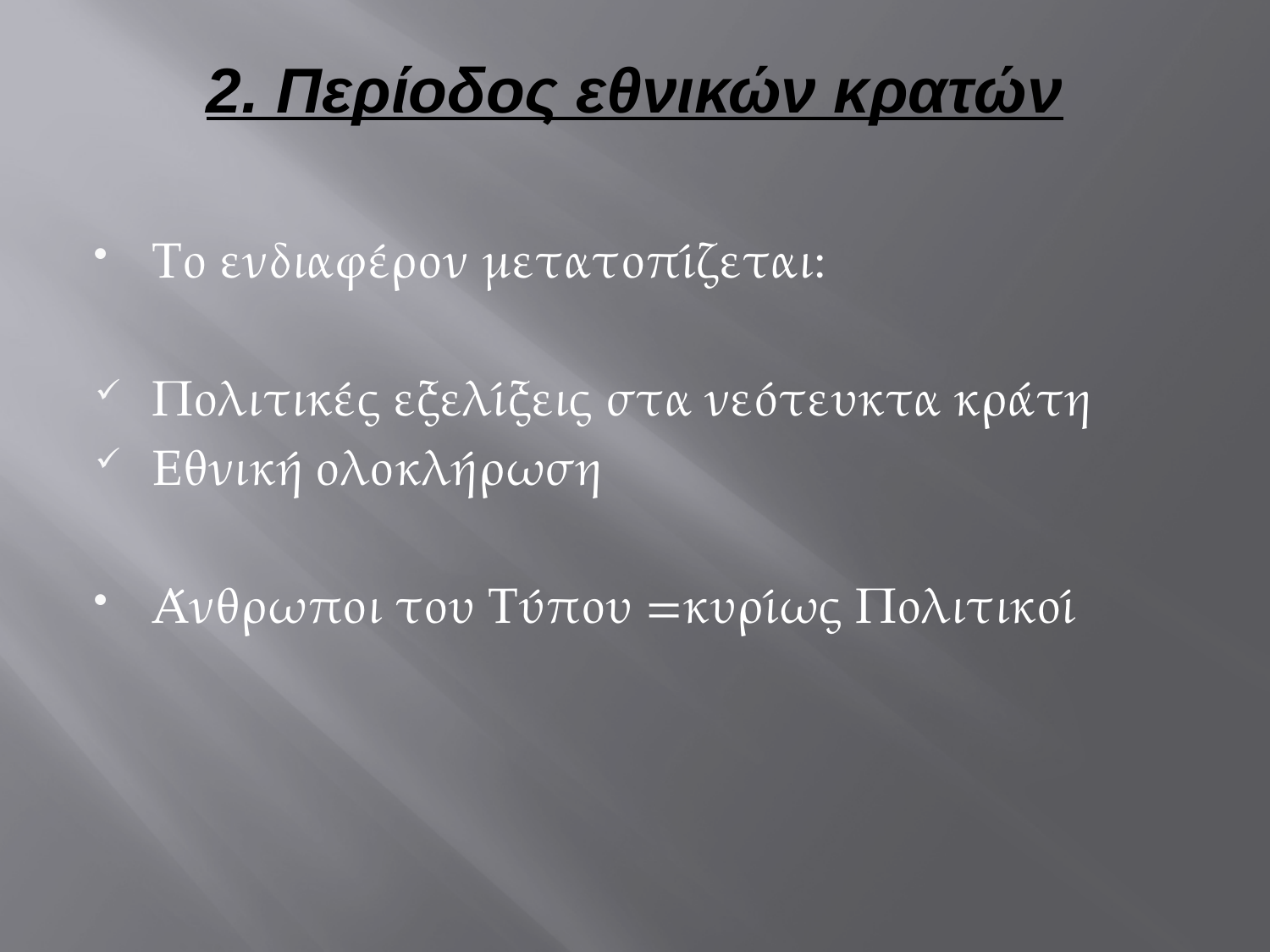

# 2. Περίοδος εθνικών κρατών
Το ενδιαφέρον μετατοπίζεται:

Πολιτικές εξελίξεις στα νεότευκτα κράτη
Εθνική ολοκλήρωση

Άνθρωποι του Τύπου =κυρίως Πολιτικοί